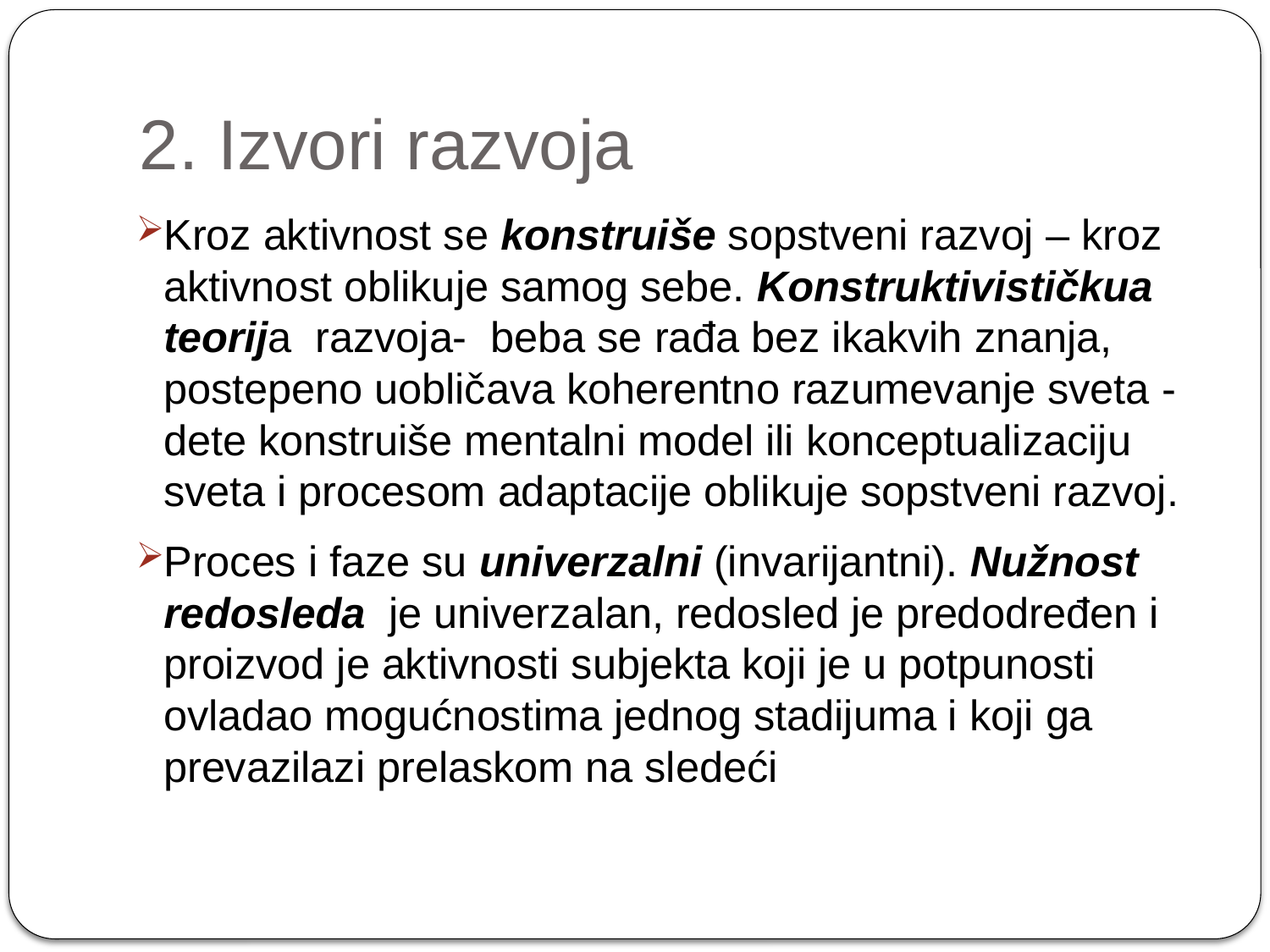

# 2. Izvori razvoja
Kroz aktivnost se konstruiše sopstveni razvoj – kroz aktivnost oblikuje samog sebe. Konstruktivističkua teorija  razvoja-  beba se rađa bez ikakvih znanja, postepeno uobličava koherentno razumevanje sveta - dete konstruiše mentalni model ili konceptualizaciju sveta i procesom adaptacije oblikuje sopstveni razvoj.
Proces i faze su univerzalni (invarijantni). Nužnost redosleda  je univerzalan, redosled je predodređen i proizvod je aktivnosti subjekta koji je u potpunosti ovladao mogućnostima jednog stadijuma i koji ga prevazilazi prelaskom na sledeći